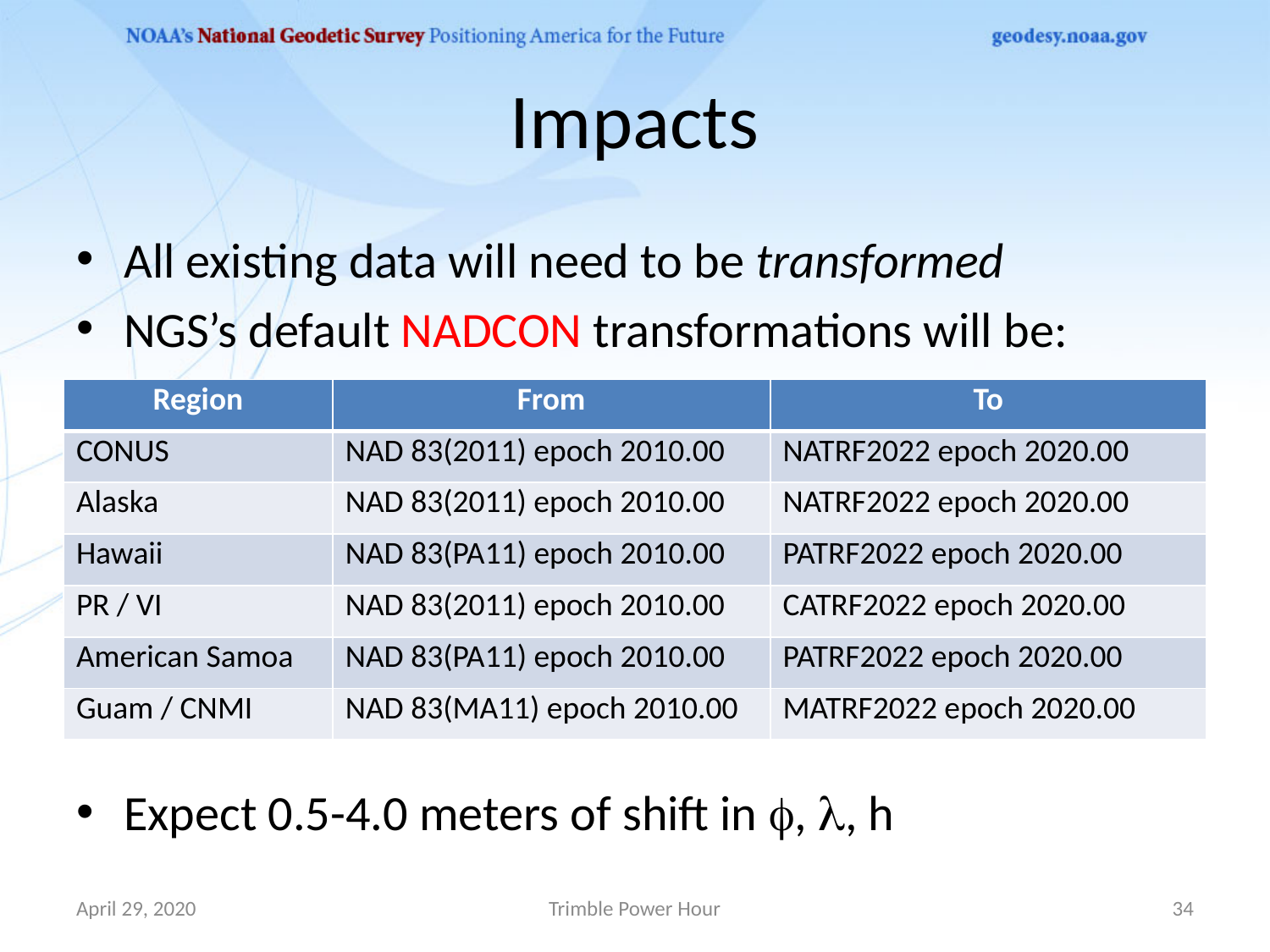

# Impacts
All existing data will need to be transformed
NGS’s default NADCON transformations will be:

Expect 0.5-4.0 meters of shift in φ, λ, h
| Region | From | To |
| --- | --- | --- |
| CONUS | NAD 83(2011) epoch 2010.00 | NATRF2022 epoch 2020.00 |
| Alaska | NAD 83(2011) epoch 2010.00 | NATRF2022 epoch 2020.00 |
| Hawaii | NAD 83(PA11) epoch 2010.00 | PATRF2022 epoch 2020.00 |
| PR / VI | NAD 83(2011) epoch 2010.00 | CATRF2022 epoch 2020.00 |
| American Samoa | NAD 83(PA11) epoch 2010.00 | PATRF2022 epoch 2020.00 |
| Guam / CNMI | NAD 83(MA11) epoch 2010.00 | MATRF2022 epoch 2020.00 |
April 29, 2020
Trimble Power Hour
34